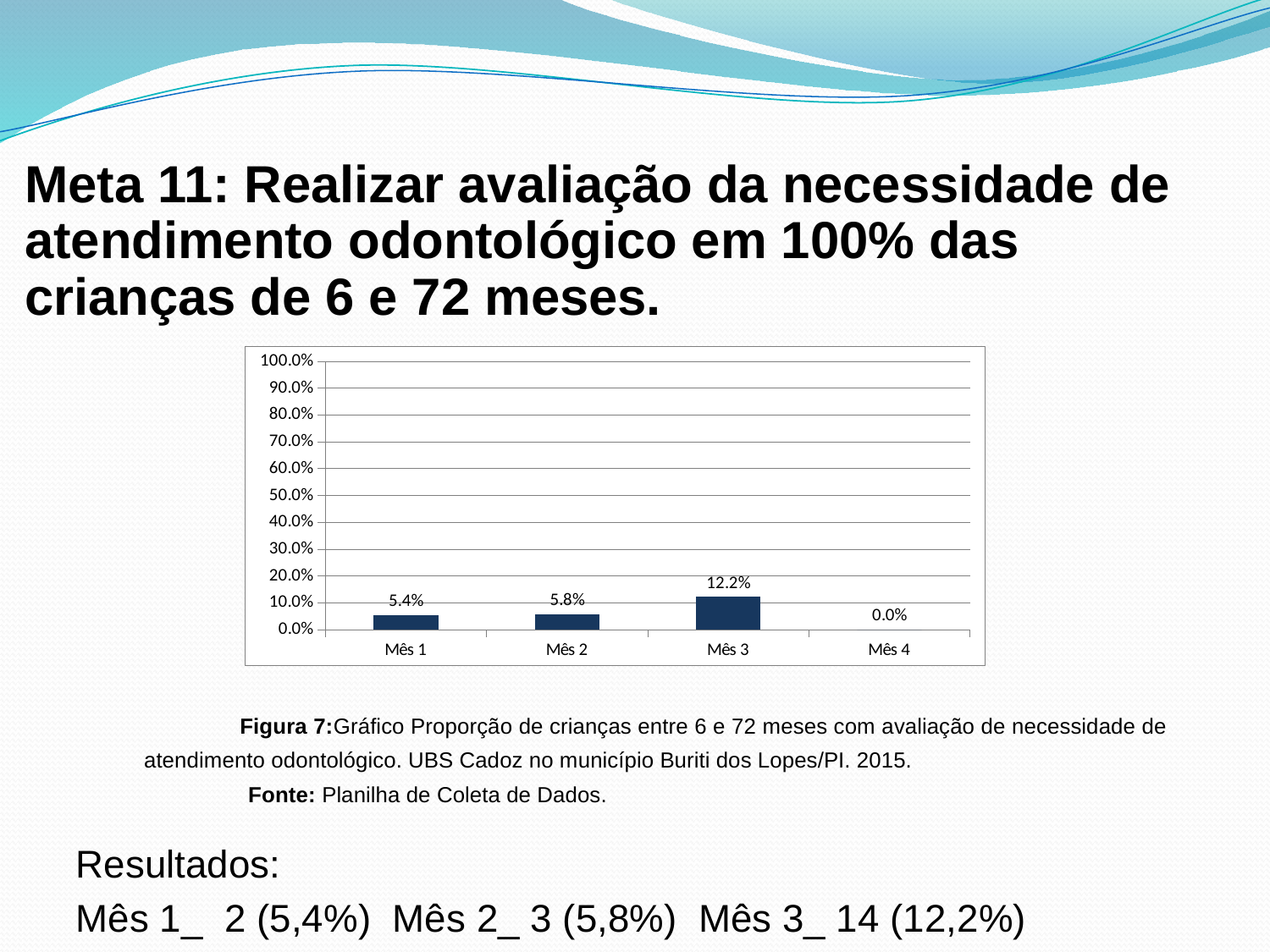

# Meta 11: Realizar avaliação da necessidade de atendimento odontológico em 100% das crianças de 6 e 72 meses.

               Figura 7:Gráfico Proporção de crianças entre 6 e 72 meses com avaliação de necessidade de     atendimento odontológico. UBS Cadoz no município Buriti dos Lopes/PI. 2015.
                 Fonte: Planilha de Coleta de Dados.

Resultados:
Mês 1_  2 (5,4%)  Mês 2_ 3 (5,8%)  Mês 3_ 14 (12,2%)

### Chart

| Category | Proporção de crianças entre 6 e 72 meses com avaliação de necessidade de atendimento odontológico  |
|---|---|
| Mês 1 | 0.05405405405405409 |
| Mês 2 | 0.05769230769230772 |
| Mês 3 | 0.12173913043478272 |
| Mês 4 | 0.0 |